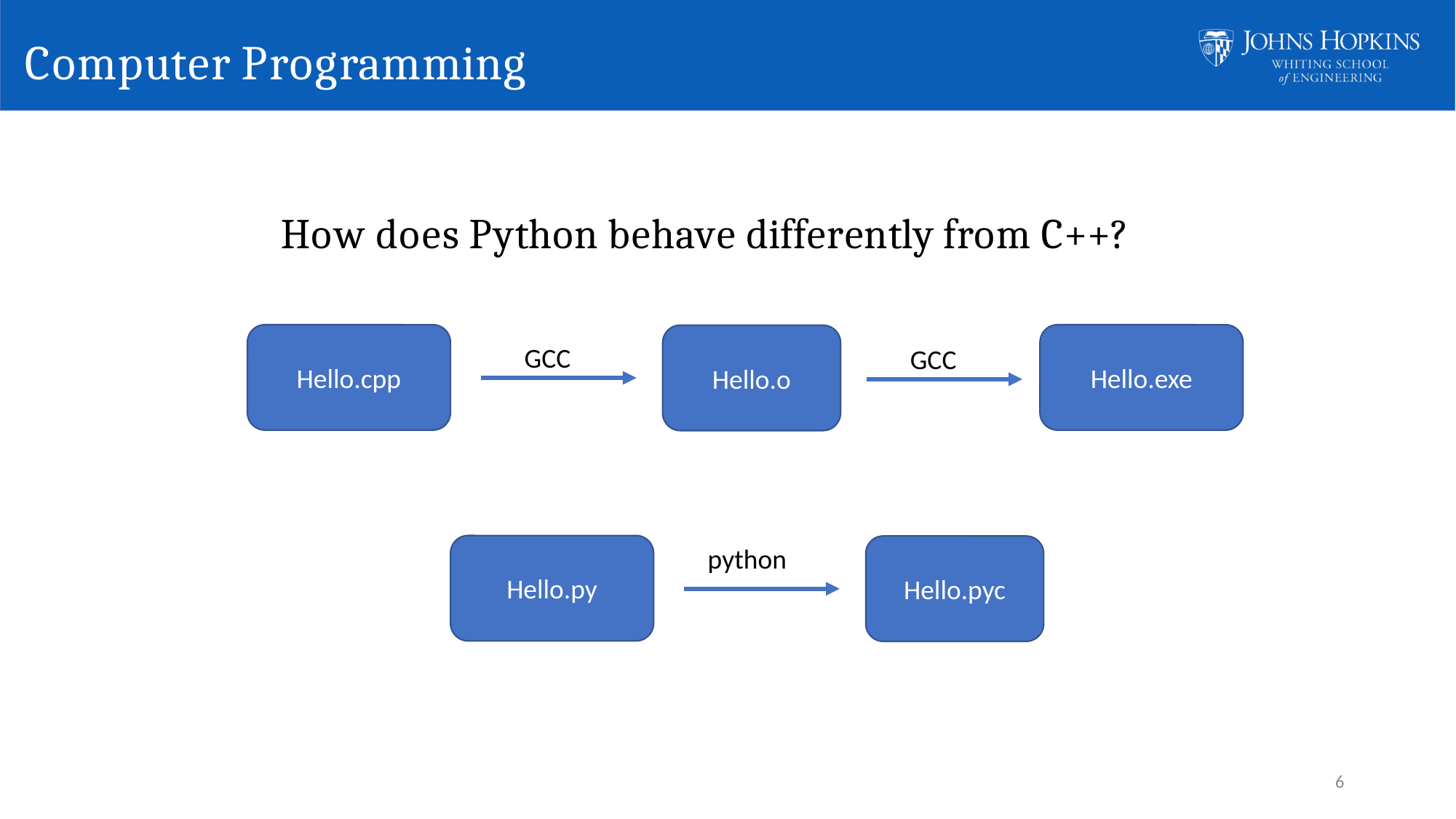

# Computer Programming
How does Python behave differently from C++?
Hello.cpp
Hello.exe
Hello.o
GCC
GCC
Hello.py
python
Hello.pyc
6